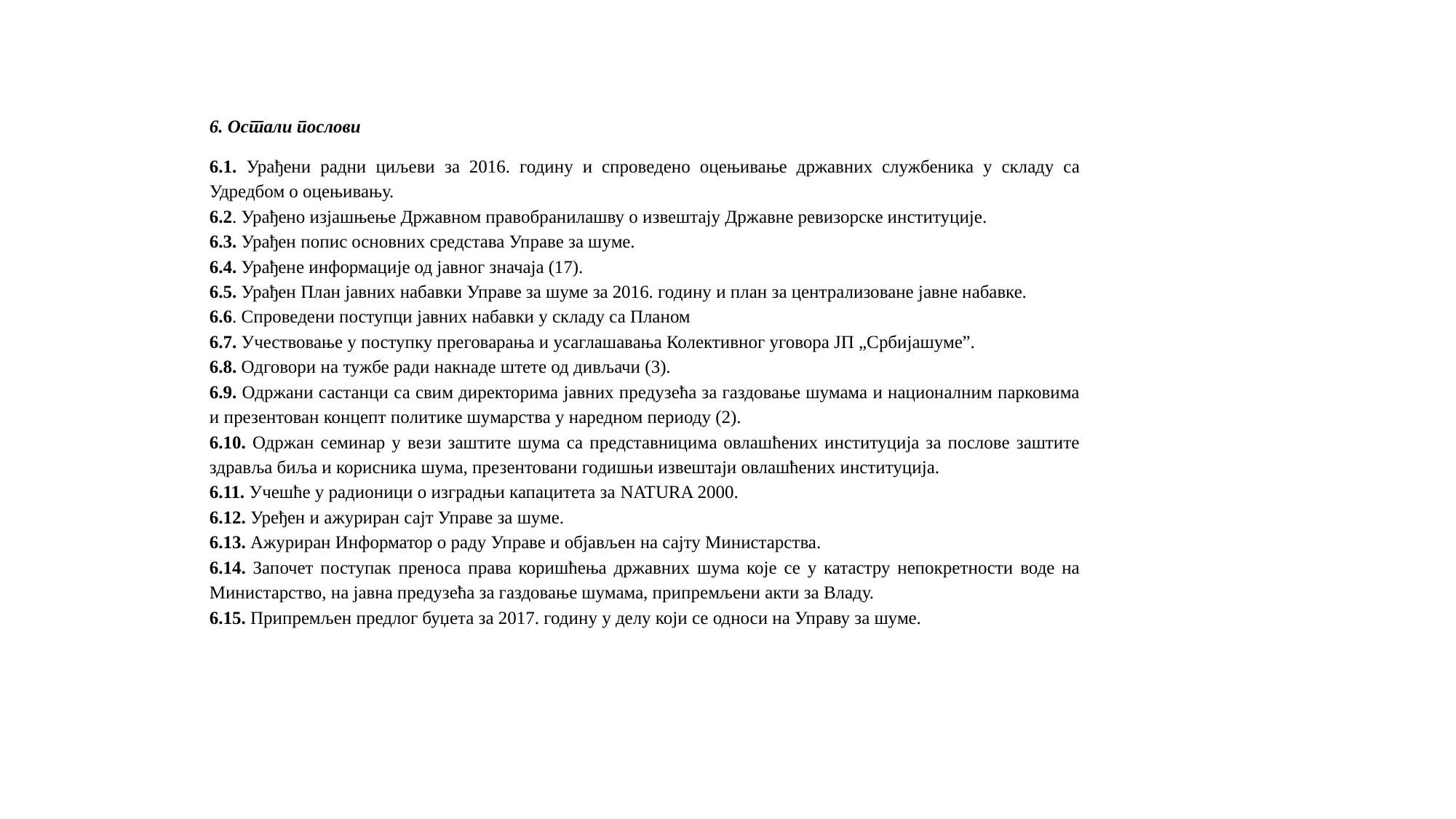

6. Остали послови
6.1. Урађени радни циљеви за 2016. годину и спроведено оцењивање државних службеника у складу са Удредбом о оцењивању.
6.2. Урађено изјашњење Државном правобранилашву о извештају Државне ревизорске институције.
6.3. Урађен попис основних средстава Управе за шуме.
6.4. Урађене информације од јавног значаја (17).
6.5. Урађен План јавних набавки Управе за шуме за 2016. годину и план за централизоване јавне набавке.
6.6. Спроведени поступци јавних набавки у складу са Планом
6.7. Учествовање у поступку преговарања и усаглашавања Колективног уговора ЈП „Србијашумеˮ.
6.8. Одговори на тужбе ради накнаде штете од дивљачи (3).
6.9. Одржани састанци са свим директорима јавних предузећа за газдовање шумама и националним парковима и презентован концепт политике шумарства у наредном периоду (2).
6.10. Одржан семинар у вези заштите шума са представницима овлашћених институција за послове заштите здравља биља и корисника шума, презентовани годишњи извештаји овлашћених институција.
6.11. Учешће у радионици о изградњи капацитета за NATURA 2000.
6.12. Уређен и ажуриран сајт Управе за шуме.
6.13. Ажуриран Информатор о раду Управе и објављен на сајту Министарства.
6.14. Започет поступак преноса права коришћења државних шума које се у катастру непокретности воде на Министарство, на јавна предузећа за газдовање шумама, припремљени акти за Владу.
6.15. Припремљен предлог буџета за 2017. годину у делу који се односи на Управу за шуме.